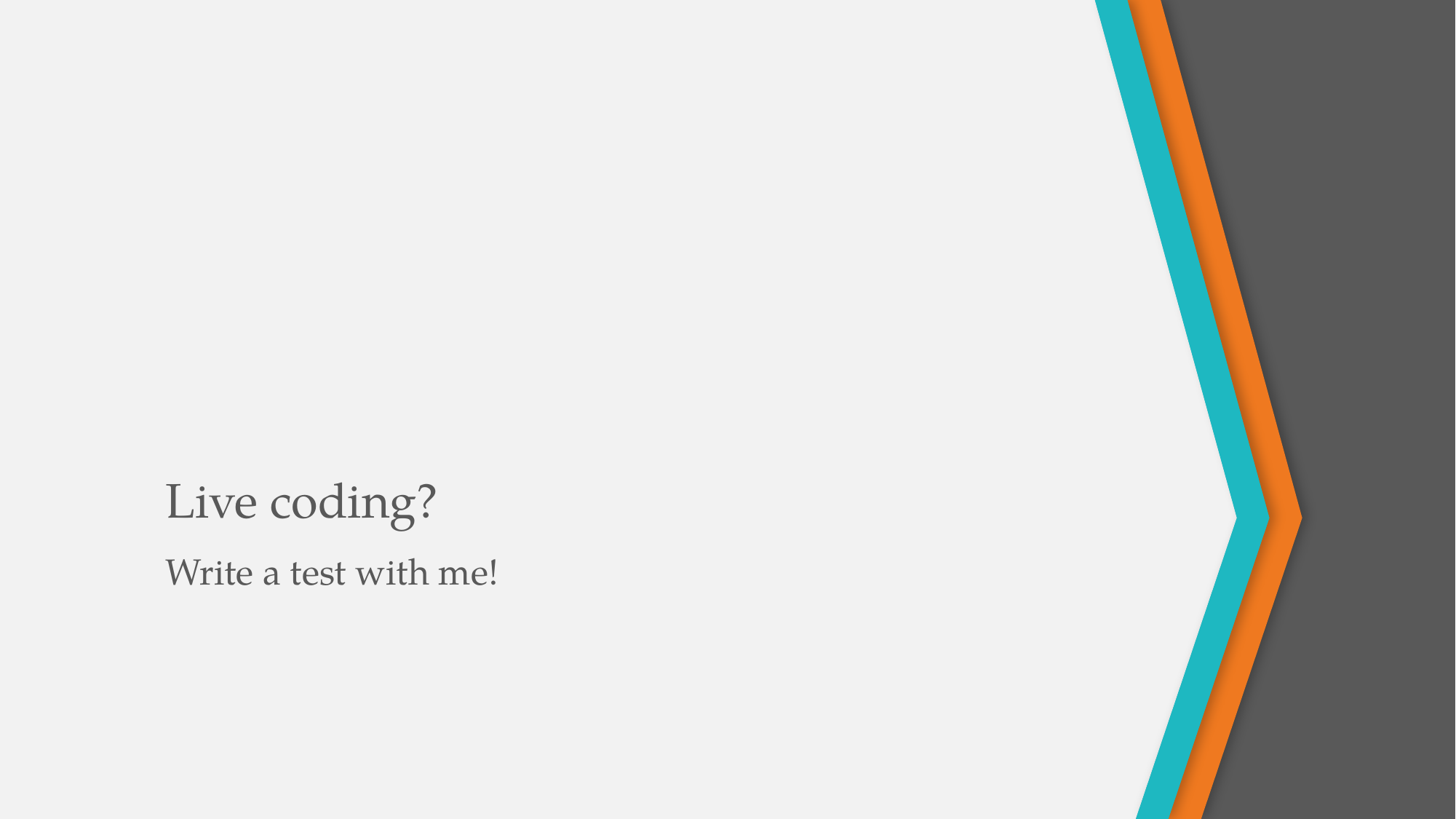

# Live coding?
Write a test with me!